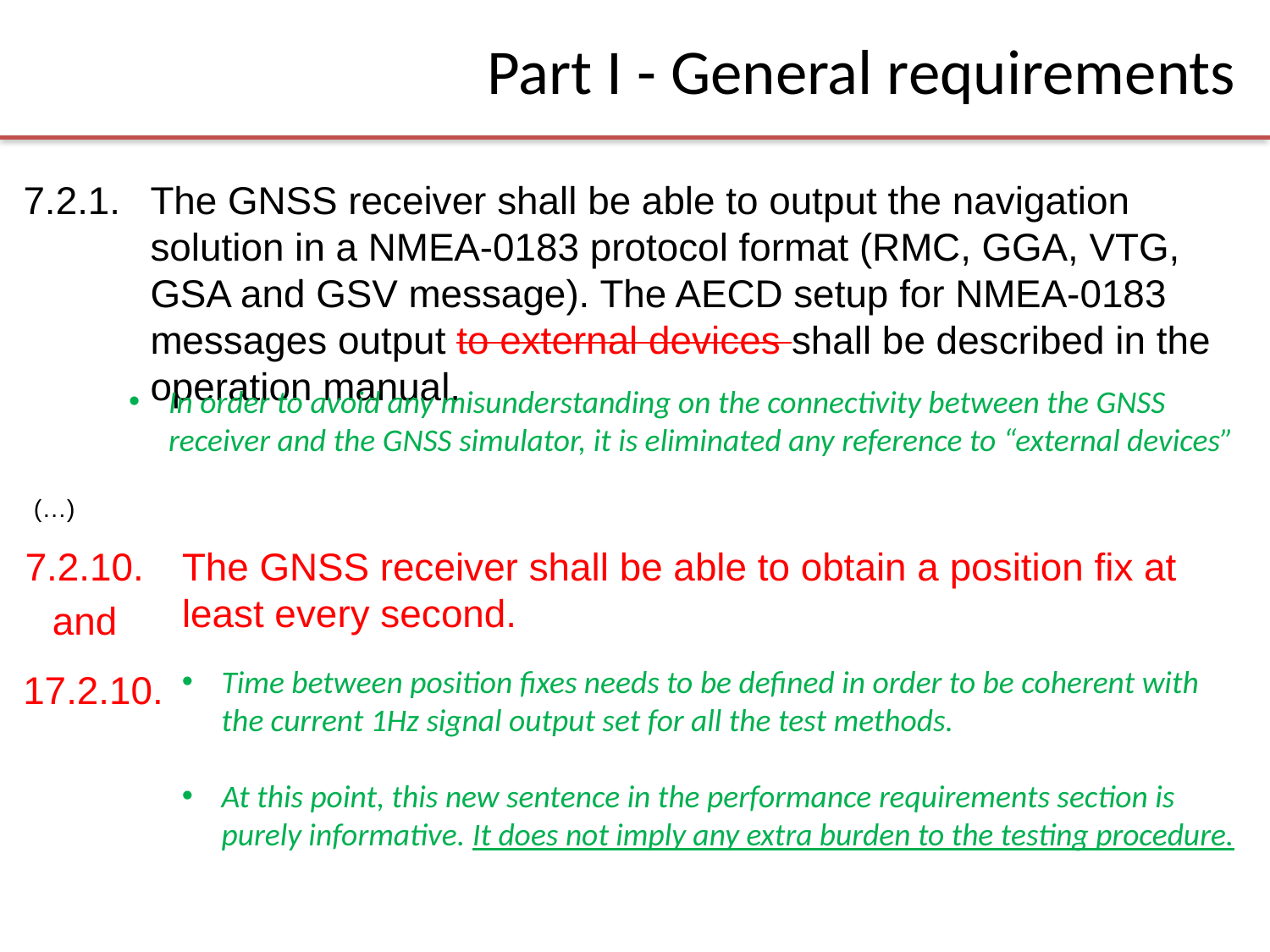

Part I - General requirements
7.2.1.
The GNSS receiver shall be able to output the navigation solution in a NMEA-0183 protocol format (RMC, GGA, VTG, GSA and GSV message). The AECD setup for NMEA-0183 messages output to external devices shall be described in the operation manual.

In order to avoid any misunderstanding on the connectivity between the GNSS receiver and the GNSS simulator, it is eliminated any reference to “external devices”
(…)
7.2.10.
and
The GNSS receiver shall be able to obtain a position fix at least every second.

Time between position fixes needs to be defined in order to be coherent with the current 1Hz signal output set for all the test methods.

At this point, this new sentence in the performance requirements section is purely informative. It does not imply any extra burden to the testing procedure.
17.2.10.